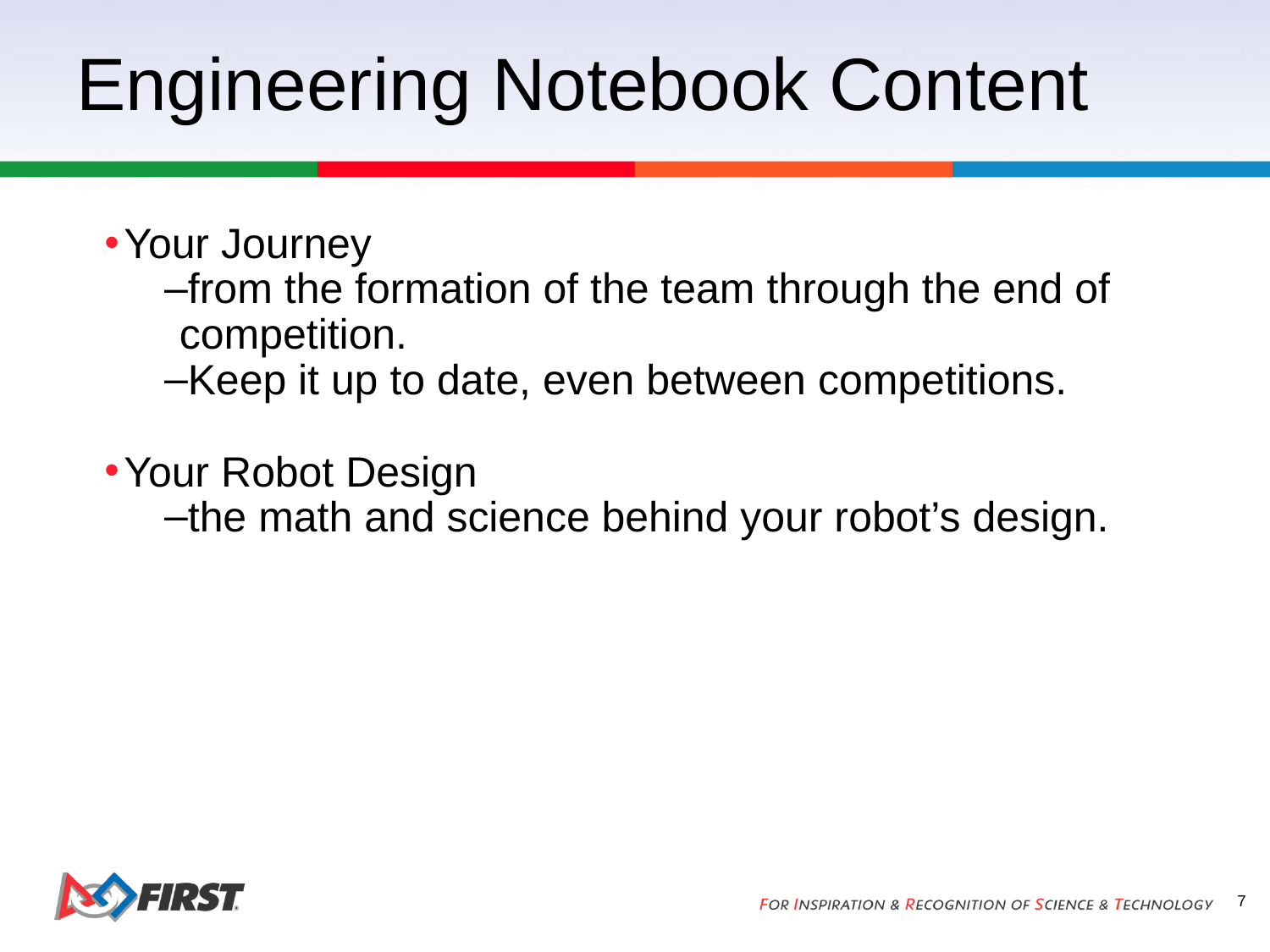

# Engineering Notebook Content
Your Journey
from the formation of the team through the end of competition.
Keep it up to date, even between competitions.

Your Robot Design
the math and science behind your robot’s design.